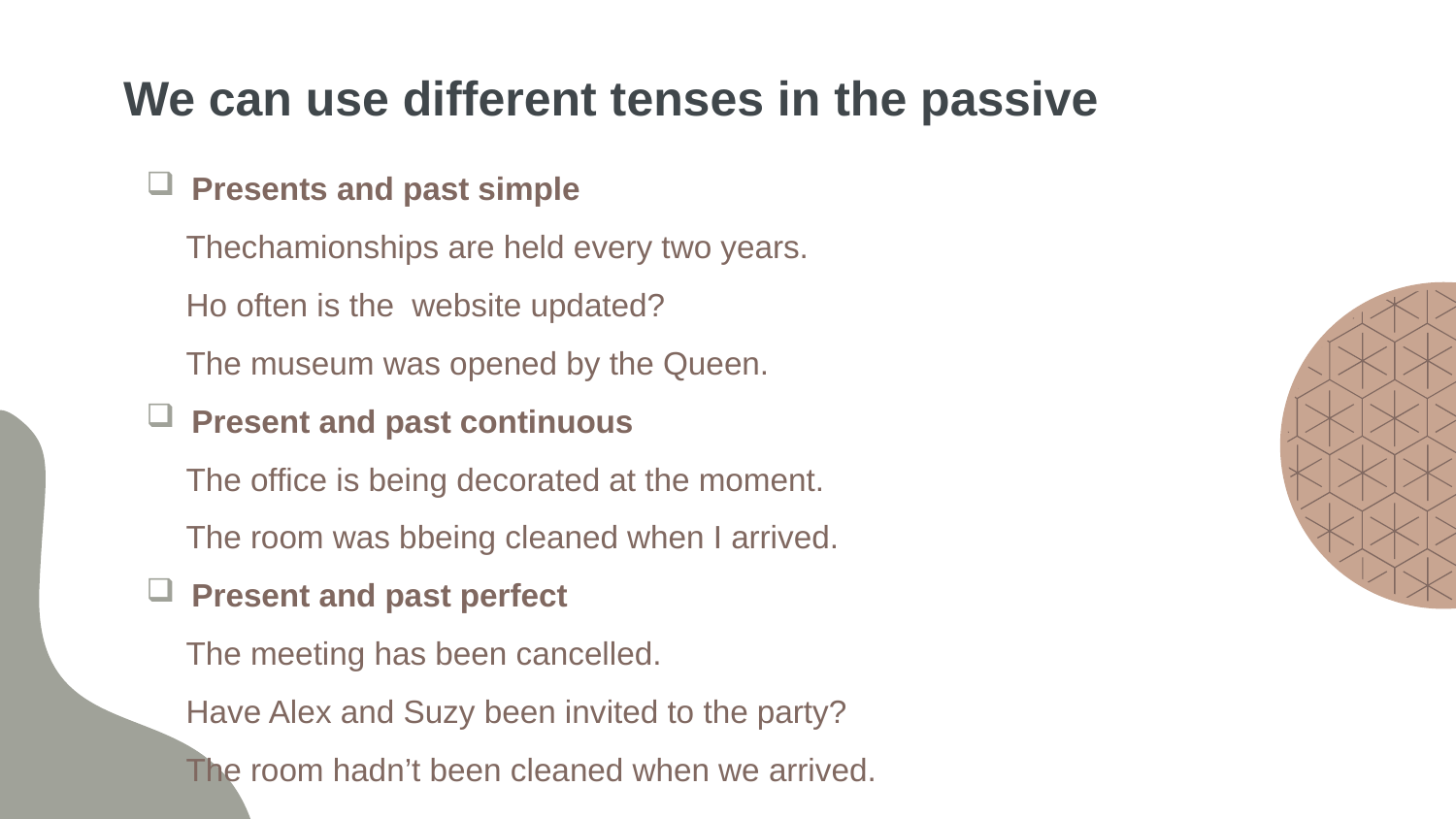

# We can use different tenses in the passive
Presents and past simple
Thechamionships are held every two years.
Ho often is the  website updated?
The museum was opened by the Queen.
Present and past continuous
The office is being decorated at the moment.
The room was bbeing cleaned when I arrived.
Present and past perfect
The meeting has been cancelled.
Have Alex and Suzy been invited to the party?
The room hadn’t been cleaned when we arrived.